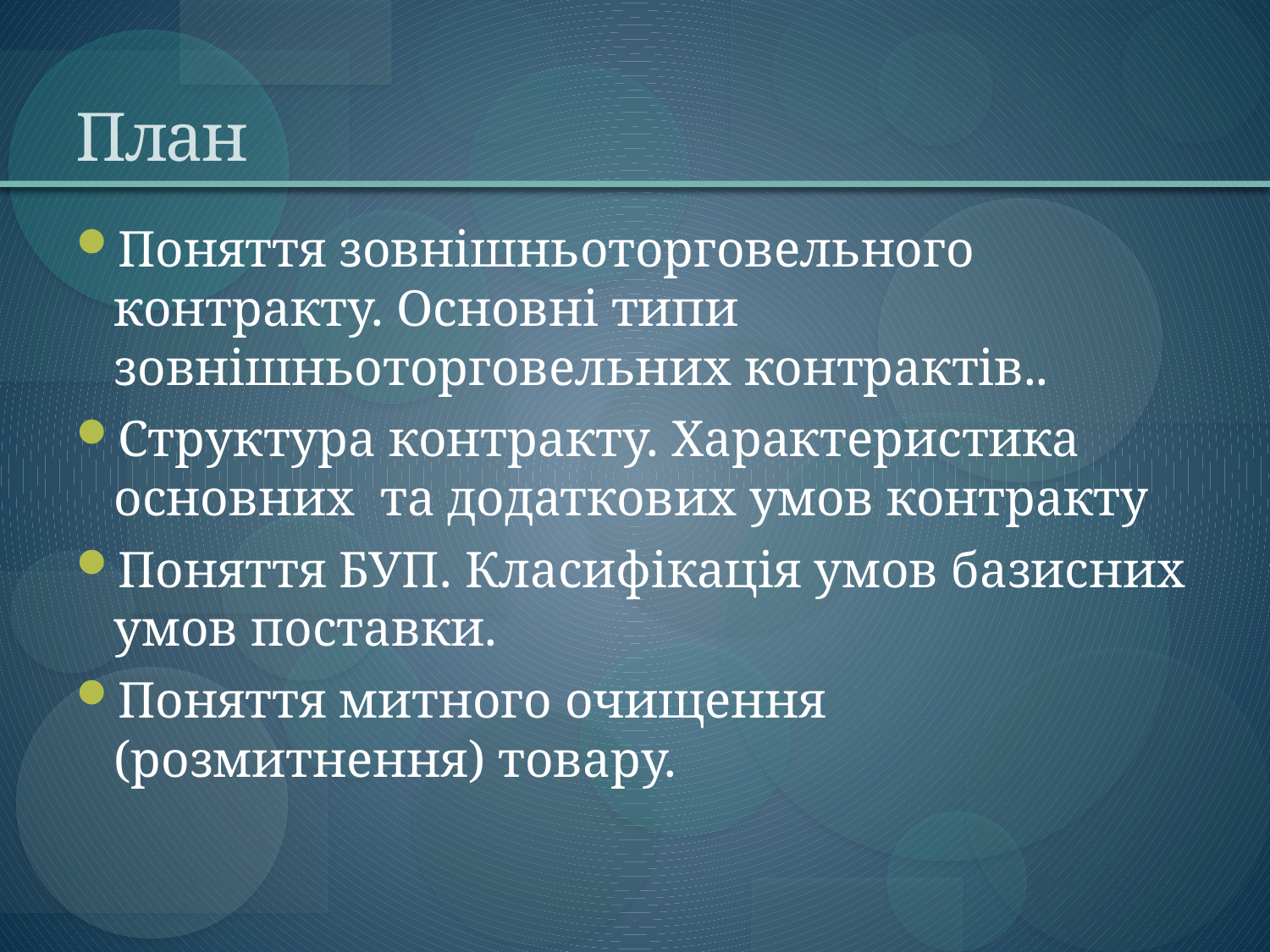

# План
Поняття зовнішньоторговельного контракту. Основні типи зовнішньоторговельних контрактів..
Структура контракту. Характеристика основних  та додаткових умов контракту
Поняття БУП. Класифікація умов базисних умов поставки.
Поняття митного очищення (розмитнення) товару.